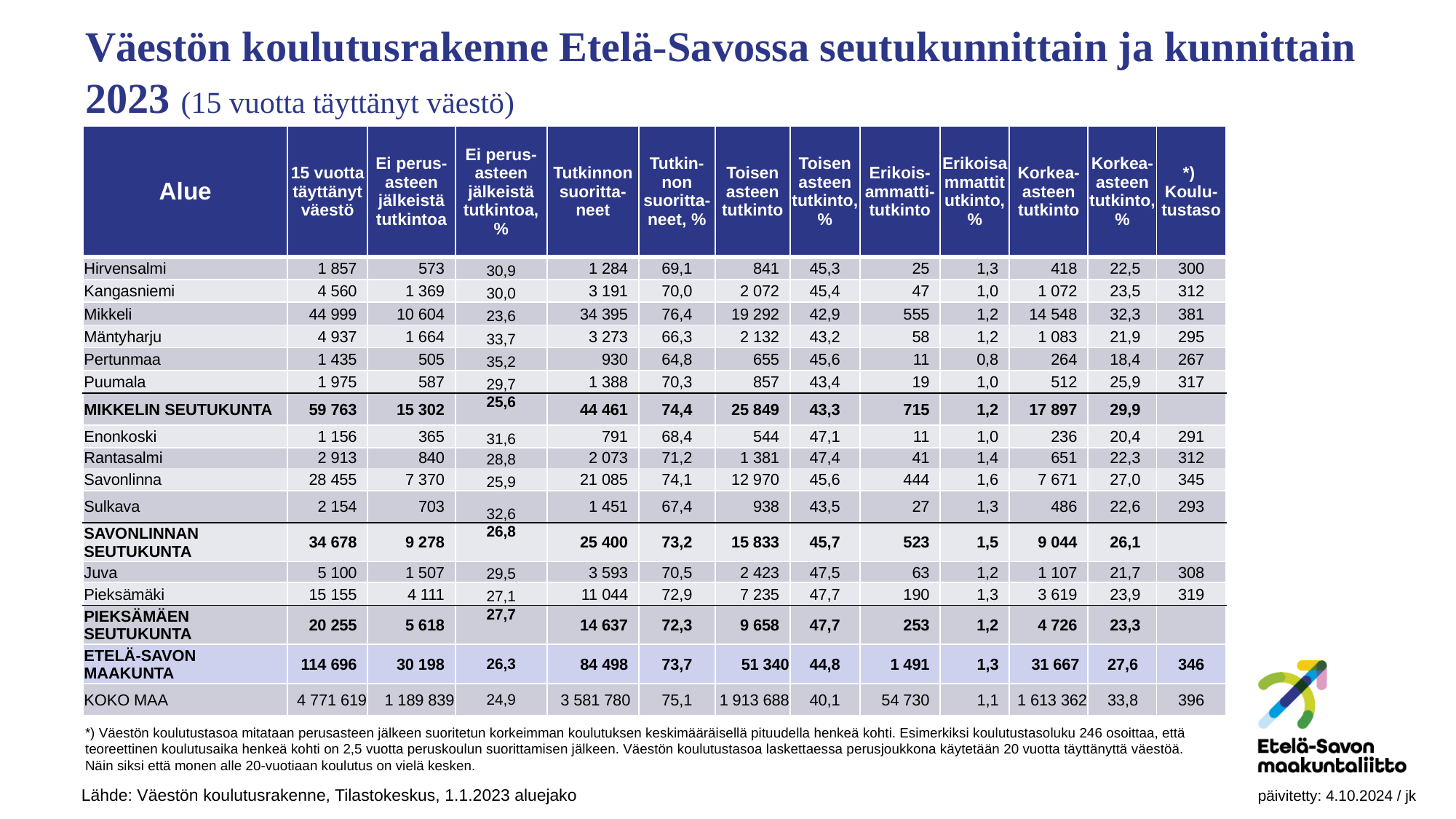

Väestön koulutusrakenne Etelä-Savossa seutukunnittain ja kunnittain 2023 (15 vuotta täyttänyt väestö)
| Alue | 15 vuotta täyttänyt väestö | Ei perus-asteen jälkeistä tutkintoa | Ei perus-asteen jälkeistä tutkintoa, % | Tutkinnon suoritta-neet | Tutkin-non suoritta-neet, % | Toisen asteen tutkinto | Toisen asteen tutkinto, % | Erikois-ammatti-tutkinto | Erikoisammattitutkinto, % | Korkea-asteen tutkinto | Korkea-asteen tutkinto, % | \*) Koulu-tustaso |
| --- | --- | --- | --- | --- | --- | --- | --- | --- | --- | --- | --- | --- |
| Hirvensalmi | 1 857 | 573 | 30,9 | 1 284 | 69,1 | 841 | 45,3 | 25 | 1,3 | 418 | 22,5 | 300 |
| Kangasniemi | 4 560 | 1 369 | 30,0 | 3 191 | 70,0 | 2 072 | 45,4 | 47 | 1,0 | 1 072 | 23,5 | 312 |
| Mikkeli | 44 999 | 10 604 | 23,6 | 34 395 | 76,4 | 19 292 | 42,9 | 555 | 1,2 | 14 548 | 32,3 | 381 |
| Mäntyharju | 4 937 | 1 664 | 33,7 | 3 273 | 66,3 | 2 132 | 43,2 | 58 | 1,2 | 1 083 | 21,9 | 295 |
| Pertunmaa | 1 435 | 505 | 35,2 | 930 | 64,8 | 655 | 45,6 | 11 | 0,8 | 264 | 18,4 | 267 |
| Puumala | 1 975 | 587 | 29,7 | 1 388 | 70,3 | 857 | 43,4 | 19 | 1,0 | 512 | 25,9 | 317 |
| MIKKELIN SEUTUKUNTA | 59 763 | 15 302 | 25,6 | 44 461 | 74,4 | 25 849 | 43,3 | 715 | 1,2 | 17 897 | 29,9 |  |
| Enonkoski | 1 156 | 365 | 31,6 | 791 | 68,4 | 544 | 47,1 | 11 | 1,0 | 236 | 20,4 | 291 |
| Rantasalmi | 2 913 | 840 | 28,8 | 2 073 | 71,2 | 1 381 | 47,4 | 41 | 1,4 | 651 | 22,3 | 312 |
| Savonlinna | 28 455 | 7 370 | 25,9 | 21 085 | 74,1 | 12 970 | 45,6 | 444 | 1,6 | 7 671 | 27,0 | 345 |
| Sulkava | 2 154 | 703 | 32,6 | 1 451 | 67,4 | 938 | 43,5 | 27 | 1,3 | 486 | 22,6 | 293 |
| SAVONLINNAN SEUTUKUNTA | 34 678 | 9 278 | 26,8 | 25 400 | 73,2 | 15 833 | 45,7 | 523 | 1,5 | 9 044 | 26,1 |  |
| Juva | 5 100 | 1 507 | 29,5 | 3 593 | 70,5 | 2 423 | 47,5 | 63 | 1,2 | 1 107 | 21,7 | 308 |
| Pieksämäki | 15 155 | 4 111 | 27,1 | 11 044 | 72,9 | 7 235 | 47,7 | 190 | 1,3 | 3 619 | 23,9 | 319 |
| PIEKSÄMÄEN SEUTUKUNTA | 20 255 | 5 618 | 27,7 | 14 637 | 72,3 | 9 658 | 47,7 | 253 | 1,2 | 4 726 | 23,3 |  |
| ETELÄ-SAVON MAAKUNTA | 114 696 | 30 198 | 26,3 | 84 498 | 73,7 | 51 340 | 44,8 | 1 491 | 1,3 | 31 667 | 27,6 | 346 |
| KOKO MAA | 4 771 619 | 1 189 839 | 24,9 | 3 581 780 | 75,1 | 1 913 688 | 40,1 | 54 730 | 1,1 | 1 613 362 | 33,8 | 396 |
*) Väestön koulutustasoa mitataan perusasteen jälkeen suoritetun korkeimman koulutuksen keskimääräisellä pituudella henkeä kohti. Esimerkiksi koulutustasoluku 246 osoittaa, että teoreettinen koulutusaika henkeä kohti on 2,5 vuotta peruskoulun suorittamisen jälkeen. Väestön koulutustasoa laskettaessa perusjoukkona käytetään 20 vuotta täyttänyttä väestöä. Näin siksi että monen alle 20-vuotiaan koulutus on vielä kesken.
 Lähde: Väestön koulutusrakenne, Tilastokeskus, 1.1.2023 aluejako						                   päivitetty: 4.10.2024 / jk